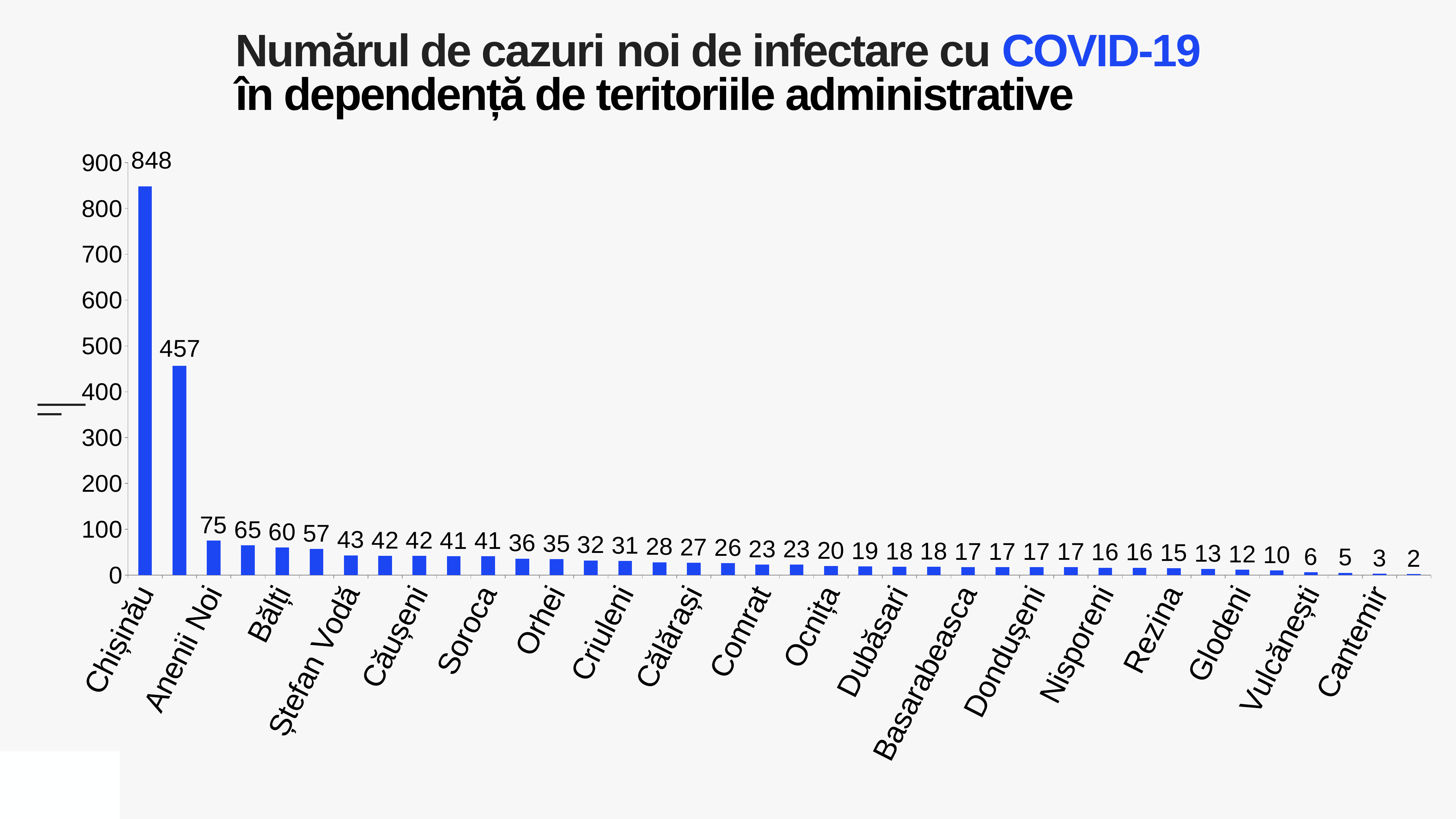

Numărul de cazuri noi de infectare cu COVID-19
în dependență de teritoriile administrative

### Chart

| Category | Cazuri |
|---|---|
| Chișinău | 848.0 |
| Transnistria | 457.0 |
| Anenii Noi | 75.0 |
| Ialoveni | 65.0 |
| Bălți | 60.0 |
| Ungheni | 57.0 |
| Ștefan Vodă | 43.0 |
| Briceni | 42.0 |
| Căușeni | 42.0 |
| Edineț | 41.0 |
| Soroca | 41.0 |
| Cahul | 36.0 |
| Orhei | 35.0 |
| Sîngereni | 32.0 |
| Criuleni | 31.0 |
| Șoldănești | 28.0 |
| Călărași | 27.0 |
| Hîncești | 26.0 |
| Comrat | 23.0 |
| Strășeni | 23.0 |
| Ocnița | 20.0 |
| Drochia | 19.0 |
| Dubăsari | 18.0 |
| Rîșcani | 18.0 |
| Basarabeasca | 17.0 |
| Cimișlia | 17.0 |
| Dondușeni | 17.0 |
| Florești | 17.0 |
| Nisporeni | 16.0 |
| Taraclia | 16.0 |
| Rezina | 15.0 |
| Fălești | 13.0 |
| Glodeni | 12.0 |
| Telenești | 10.0 |
| Vulcănești | 6.0 |
| Ceadîr-Lunga | 5.0 |
| Cantemir | 3.0 |
| Leova | 2.0 |